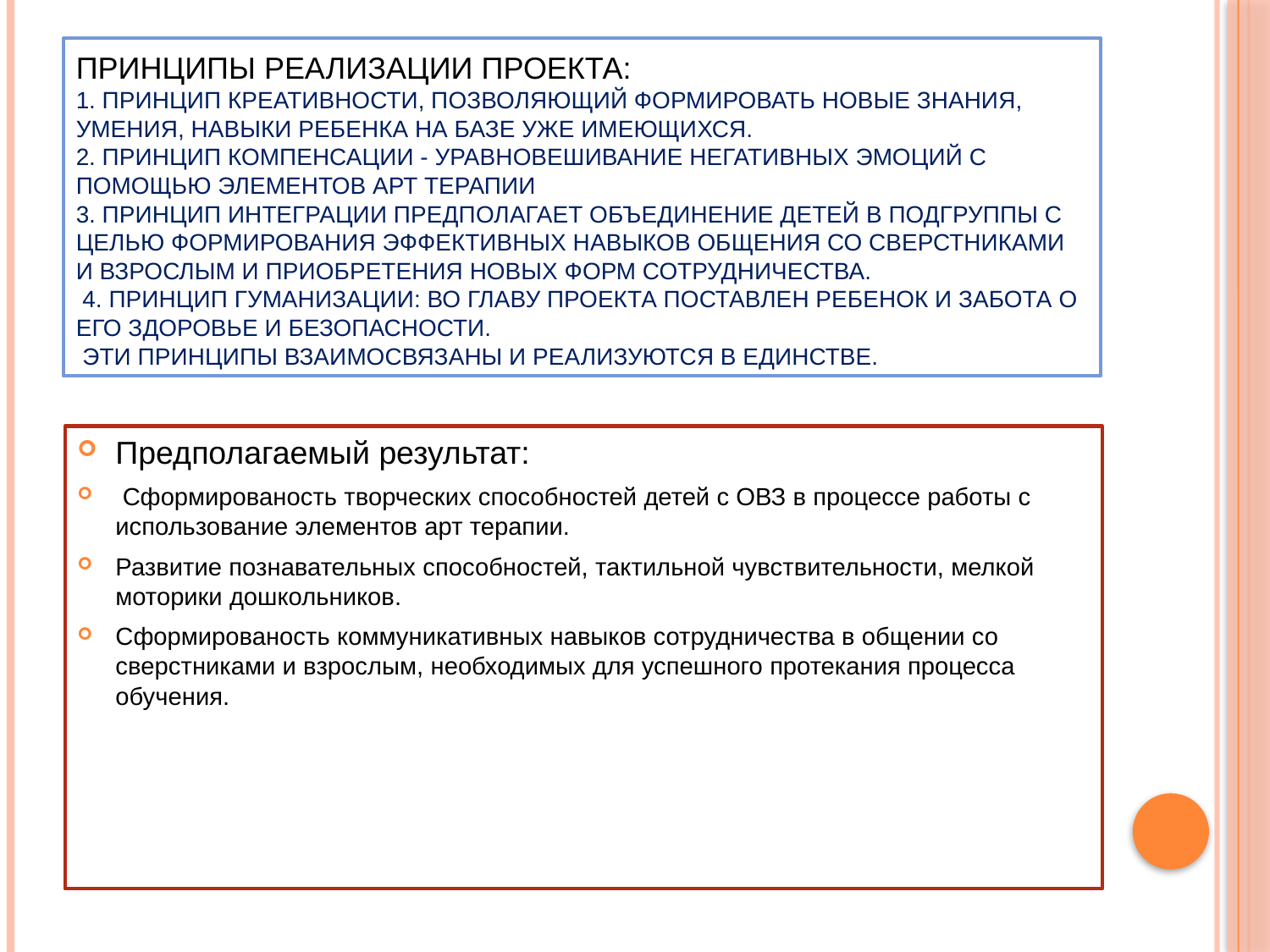

# Принципы реализации проекта: 1. Принцип креативности, позволяющий формировать новые знания, умения, навыки ребенка на базе уже имеющихся. 2. Принцип компенсации - уравновешивание негативных эмоций с помощью элементов арт терапии 3. Принцип интеграции предполагает объединение детей в подгруппы с целью формирования эффективных навыков общения со сверстниками и взрослым и приобретения новых форм сотрудничества. 4. Принцип гуманизации: во главу проекта поставлен ребенок и забота о его здоровье и безопасности. Эти принципы взаимосвязаны и реализуются в единстве.
Предполагаемый результат:
 Сформированость творческих способностей детей с ОВЗ в процессе работы с  использование элементов арт терапии.
Развитие познавательных способностей, тактильной чувствительности, мелкой моторики дошкольников.
Сформированость коммуникативных навыков сотрудничества в общении со сверстниками и взрослым, необходимых для успешного протекания процесса обучения.